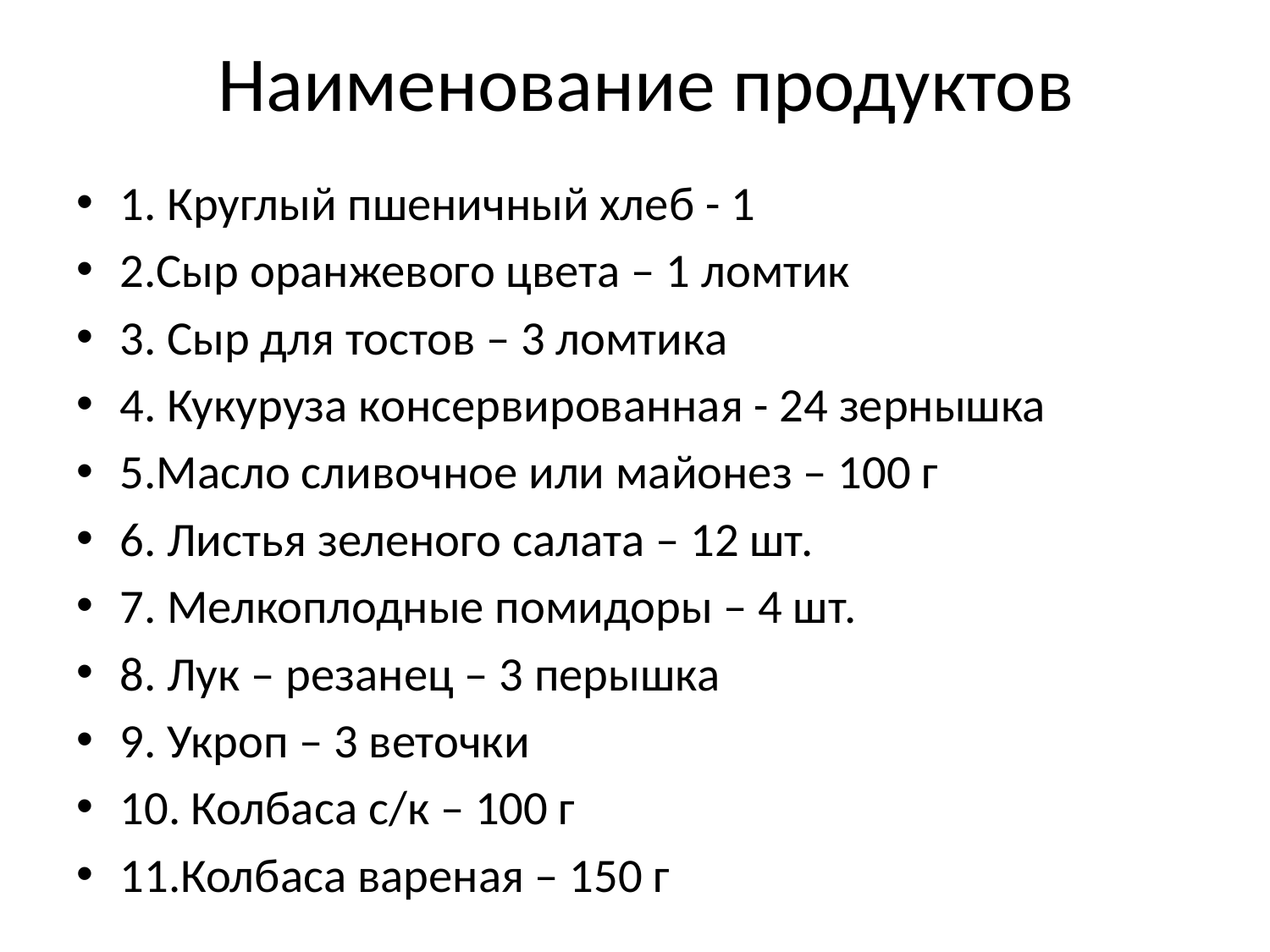

# Наименование продуктов
1. Круглый пшеничный хлеб - 1
2.Сыр оранжевого цвета – 1 ломтик
3. Сыр для тостов – 3 ломтика
4. Кукуруза консервированная - 24 зернышка
5.Масло сливочное или майонез – 100 г
6. Листья зеленого салата – 12 шт.
7. Мелкоплодные помидоры – 4 шт.
8. Лук – резанец – 3 перышка
9. Укроп – 3 веточки
10. Колбаса с/к – 100 г
11.Колбаса вареная – 150 г